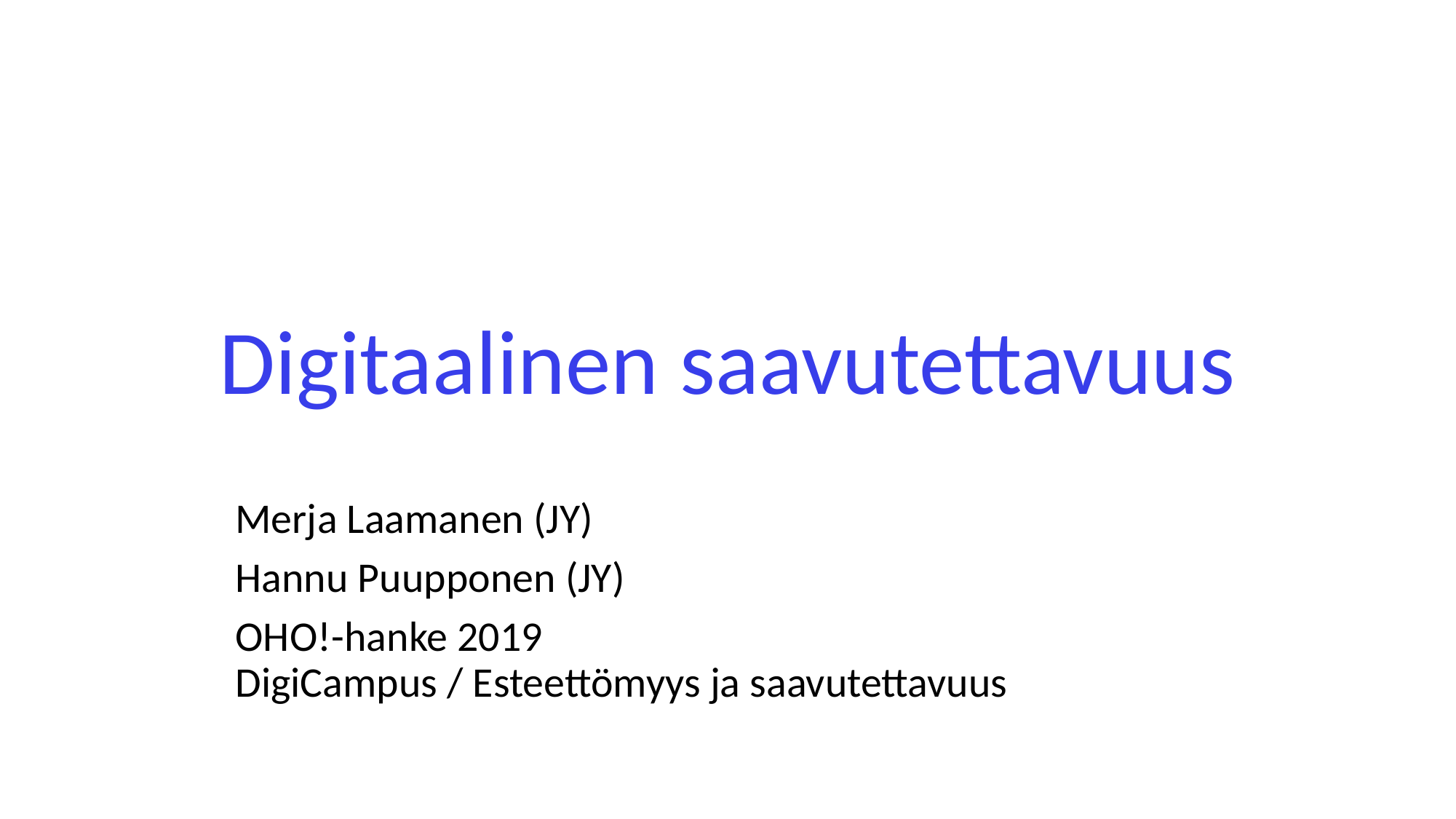

# Digitaalinen saavutettavuus
Merja Laamanen (JY)
Hannu Puupponen (JY)
OHO!-hanke 2019
DigiCampus / Esteettömyys ja saavutettavuus